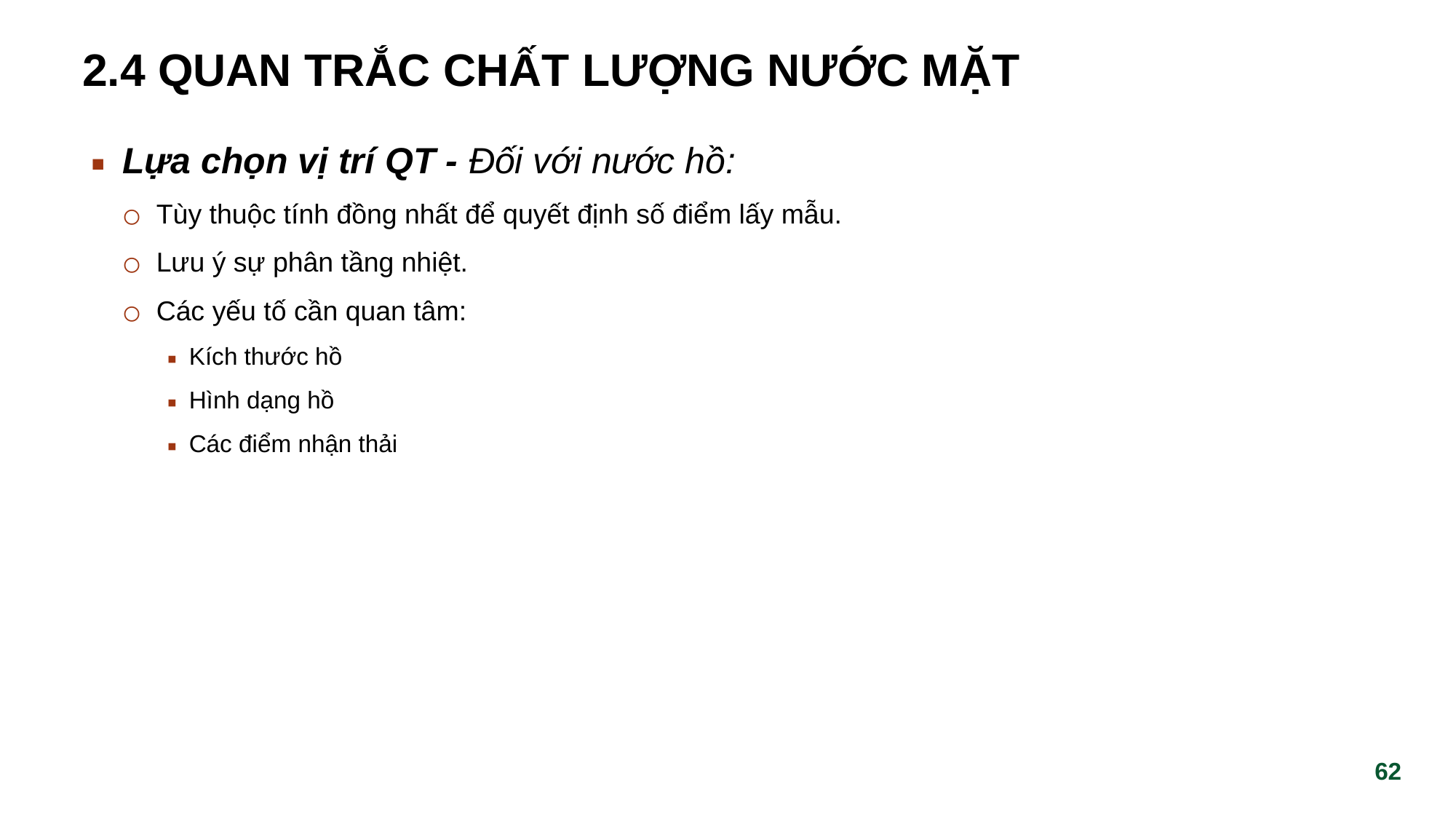

# 2.4 QUAN TRẮC CHẤT LƯỢNG NƯỚC MẶT
Lựa chọn vị trí QT - Đối với nước hồ:
Tùy thuộc tính đồng nhất để quyết định số điểm lấy mẫu.
Lưu ý sự phân tầng nhiệt.
Các yếu tố cần quan tâm:
Kích thước hồ
Hình dạng hồ
Các điểm nhận thải
62
62